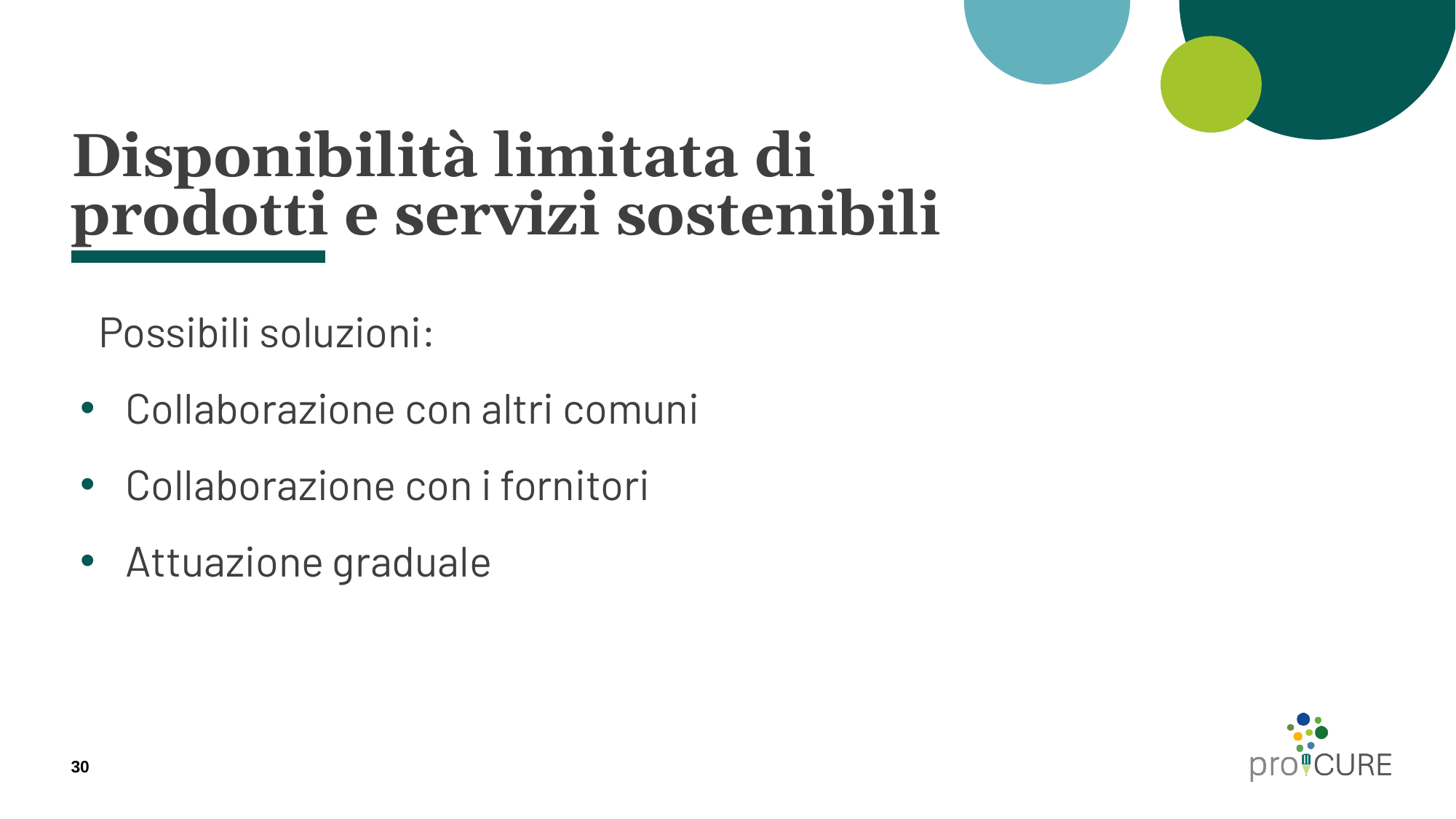

# Disponibilità limitata di prodotti e servizi sostenibili
Possibili soluzioni:
Collaborazione con altri comuni
Collaborazione con i fornitori
Attuazione graduale

30